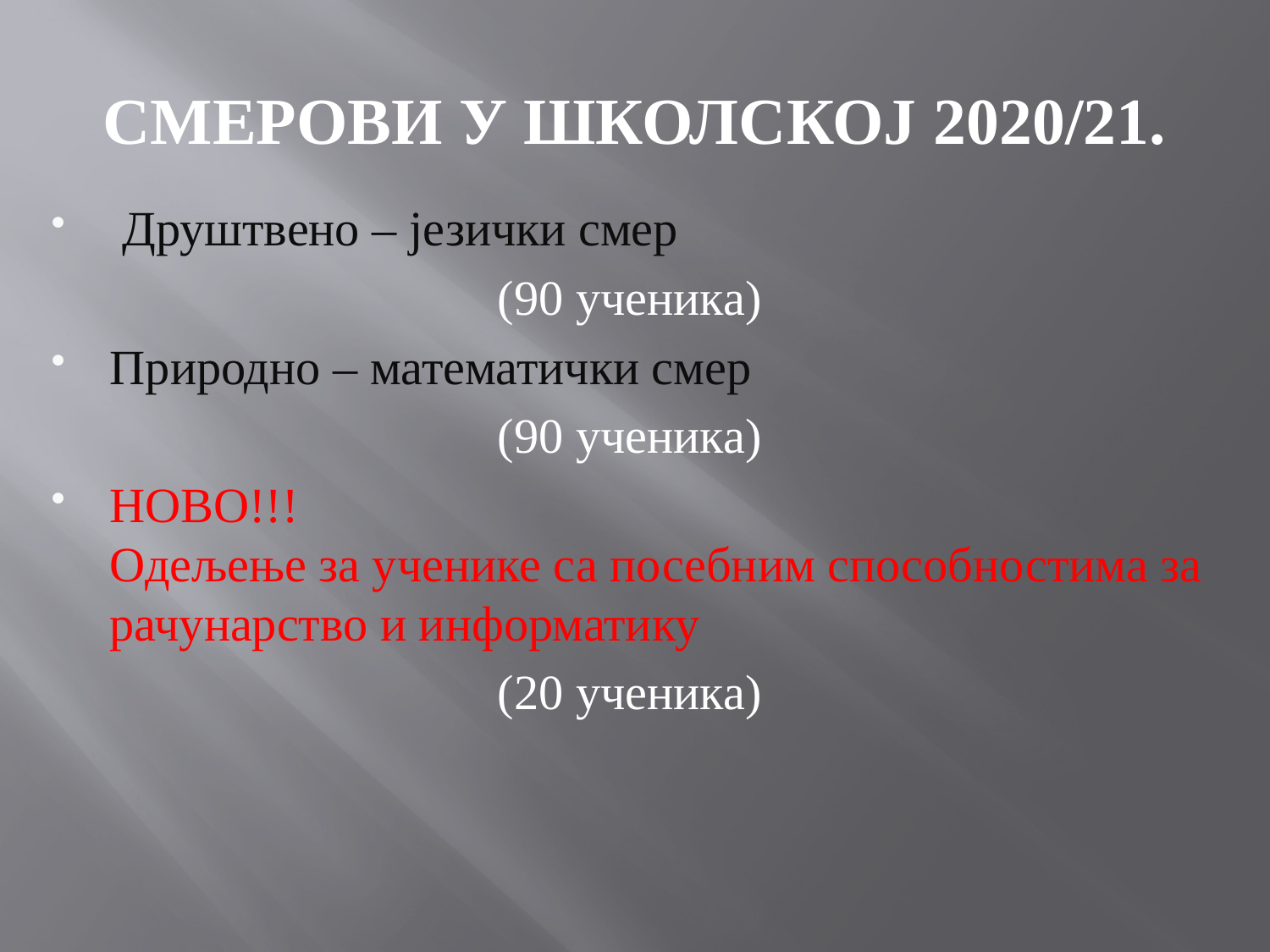

# СМЕРОВИ У ШКОЛСКОЈ 2020/21.
 Друштвено – језички смер
(90 ученика)
Природно – математички смер
(90 ученика)
НОВО!!!
Одељење за ученике са посебним способностима за рачунарство и информатику
(20 ученика)